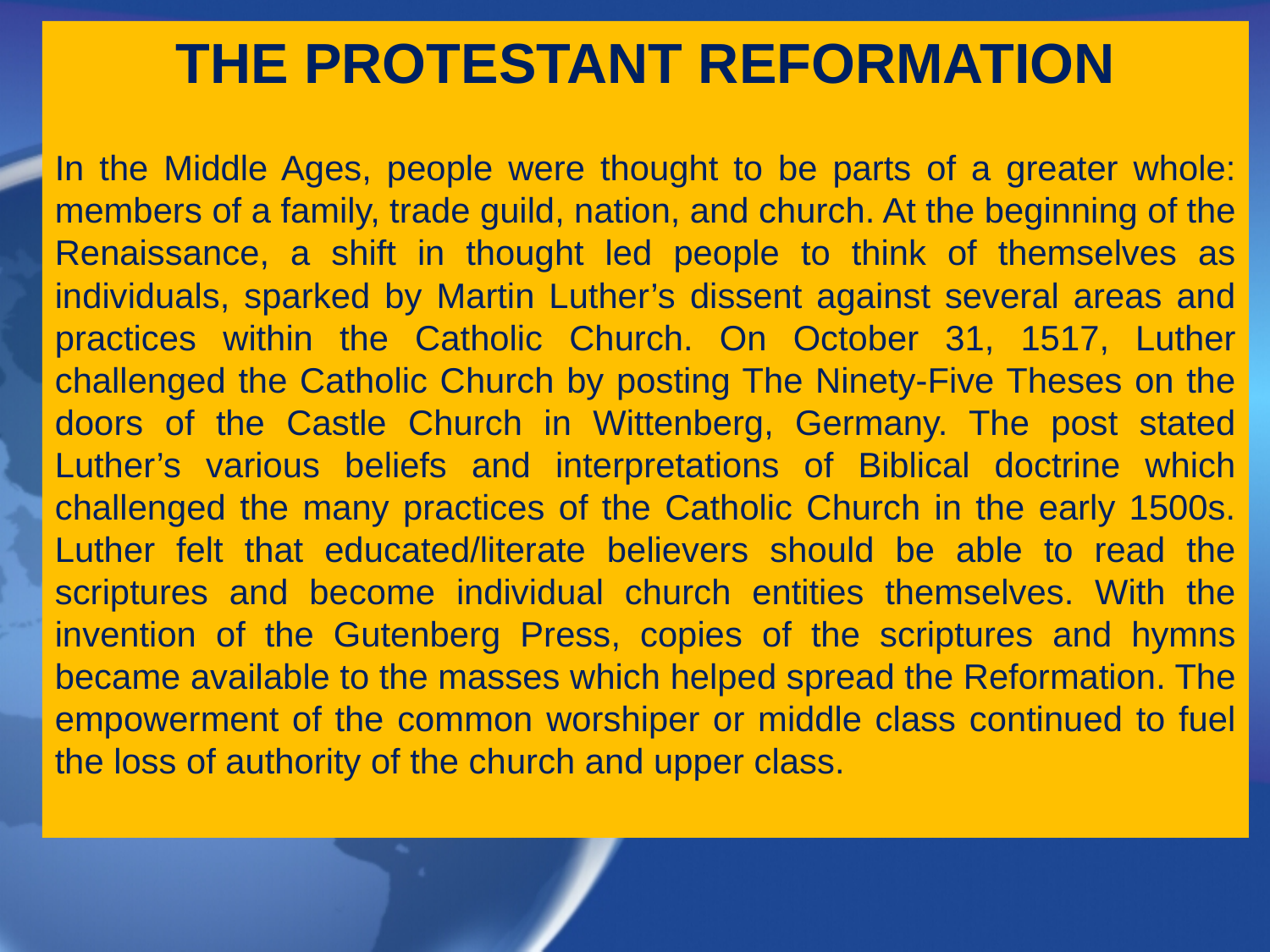

THE PROTESTANT REFORMATION

In the Middle Ages, people were thought to be parts of a greater whole: members of a family, trade guild, nation, and church. At the beginning of the Renaissance, a shift in thought led people to think of themselves as individuals, sparked by Martin Luther’s dissent against several areas and practices within the Catholic Church. On October 31, 1517, Luther challenged the Catholic Church by posting The Ninety-Five Theses on the doors of the Castle Church in Wittenberg, Germany. The post stated Luther’s various beliefs and interpretations of Biblical doctrine which challenged the many practices of the Catholic Church in the early 1500s. Luther felt that educated/literate believers should be able to read the scriptures and become individual church entities themselves. With the invention of the Gutenberg Press, copies of the scriptures and hymns became available to the masses which helped spread the Reformation. The empowerment of the common worshiper or middle class continued to fuel the loss of authority of the church and upper class.